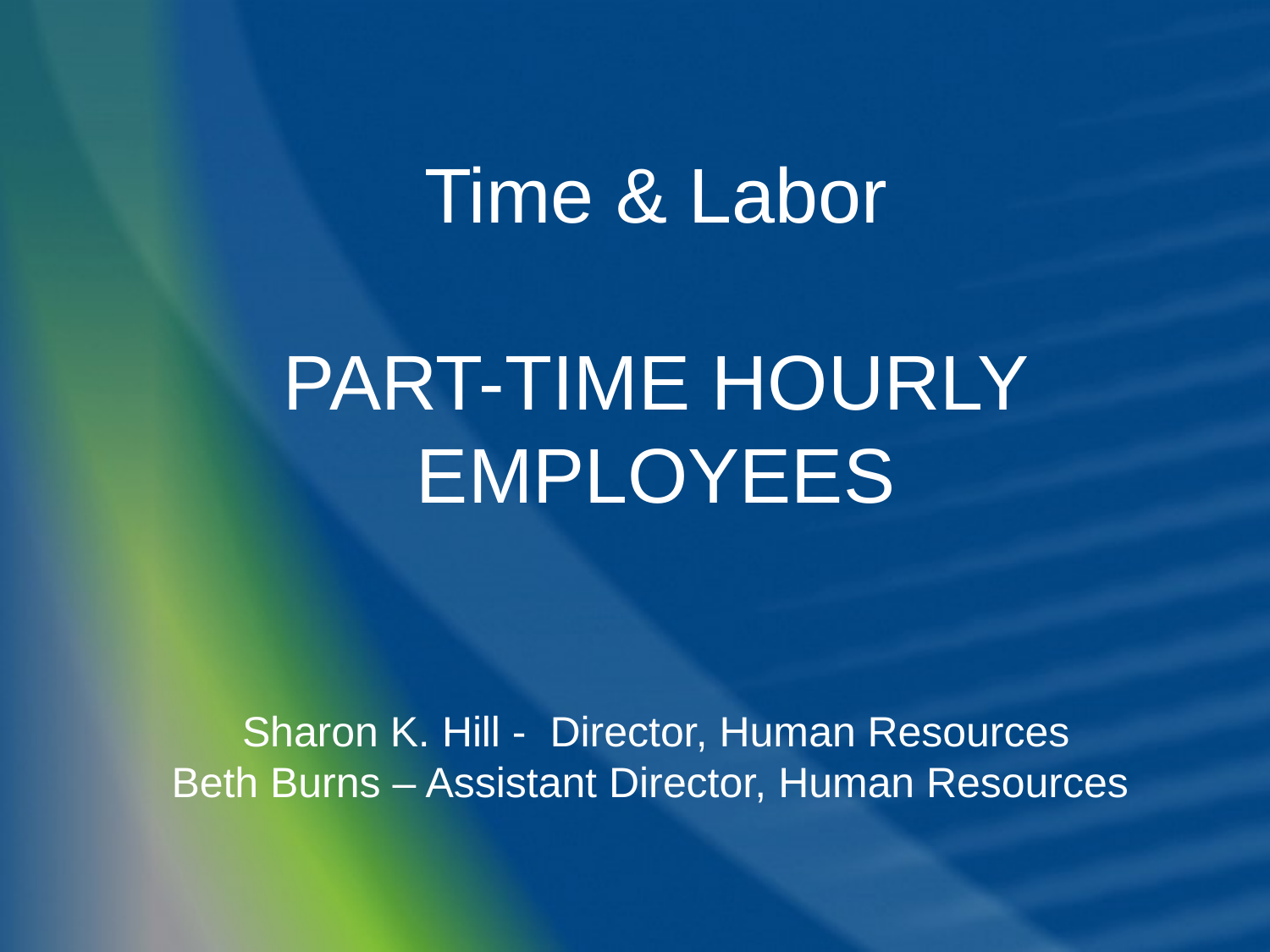

# Time & Labor PART-TIME HOURLY EMPLOYEES Sharon K. Hill -  Director, Human Resources Beth Burns – Assistant Director, Human Resources